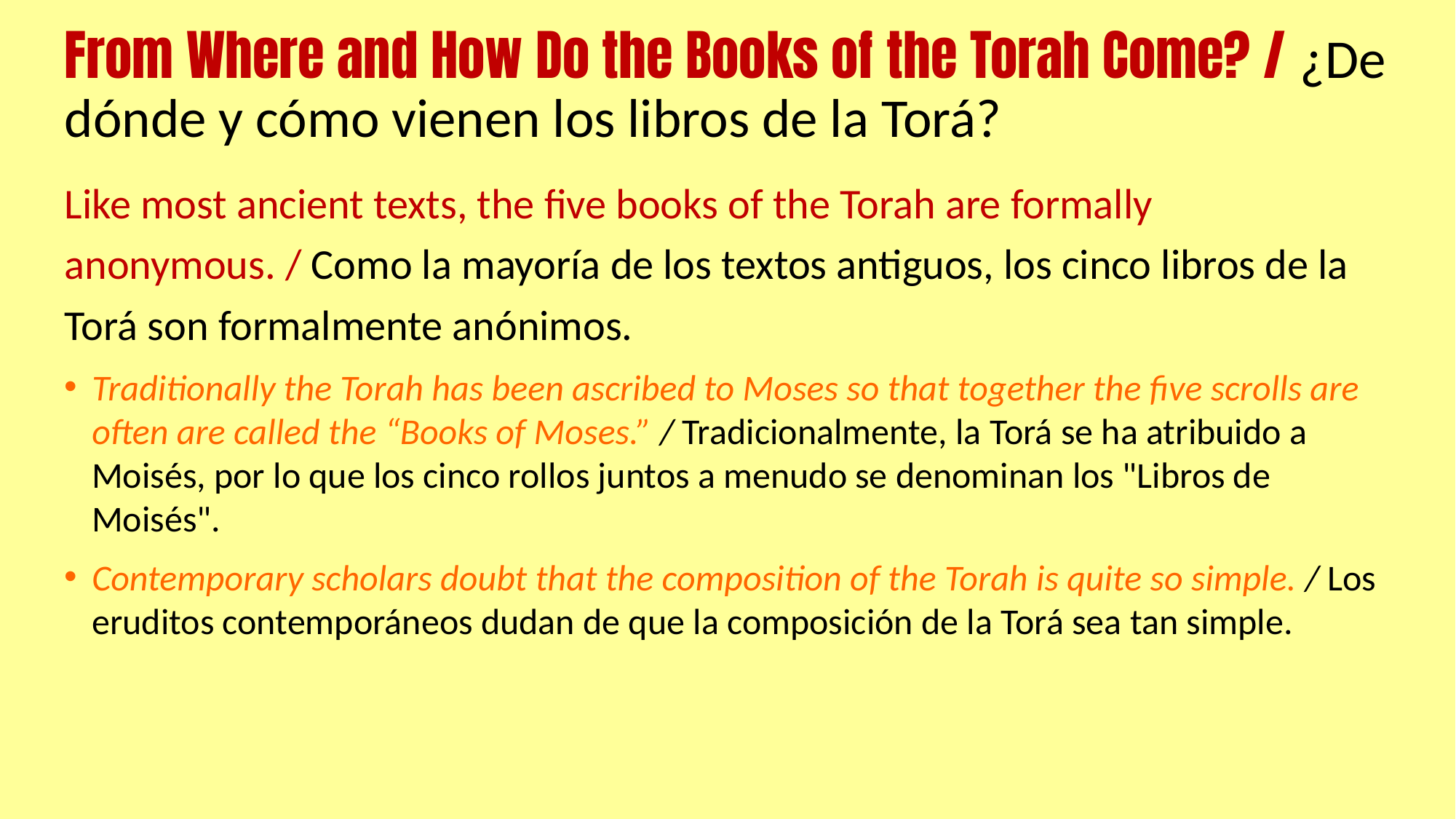

# From Where and How Do the Books of the Torah Come? / ¿De dónde y cómo vienen los libros de la Torá?
Like most ancient texts, the five books of the Torah are formally anonymous. / Como la mayoría de los textos antiguos, los cinco libros de la Torá son formalmente anónimos.
Traditionally the Torah has been ascribed to Moses so that together the five scrolls are often are called the “Books of Moses.” / Tradicionalmente, la Torá se ha atribuido a Moisés, por lo que los cinco rollos juntos a menudo se denominan los "Libros de Moisés".
Contemporary scholars doubt that the composition of the Torah is quite so simple. / Los eruditos contemporáneos dudan de que la composición de la Torá sea tan simple.